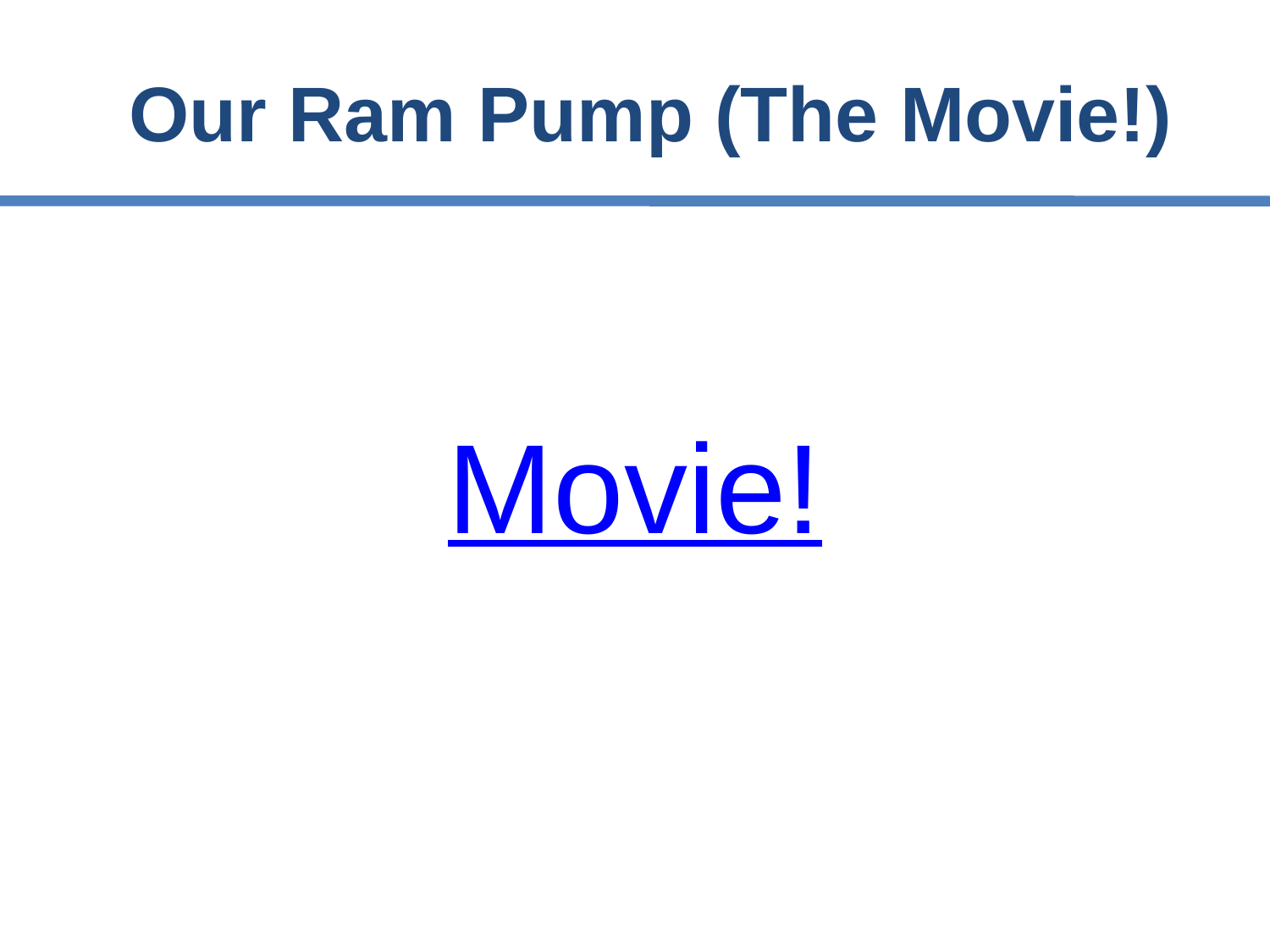

# Our Ram Pump (The Movie!)

Movie!